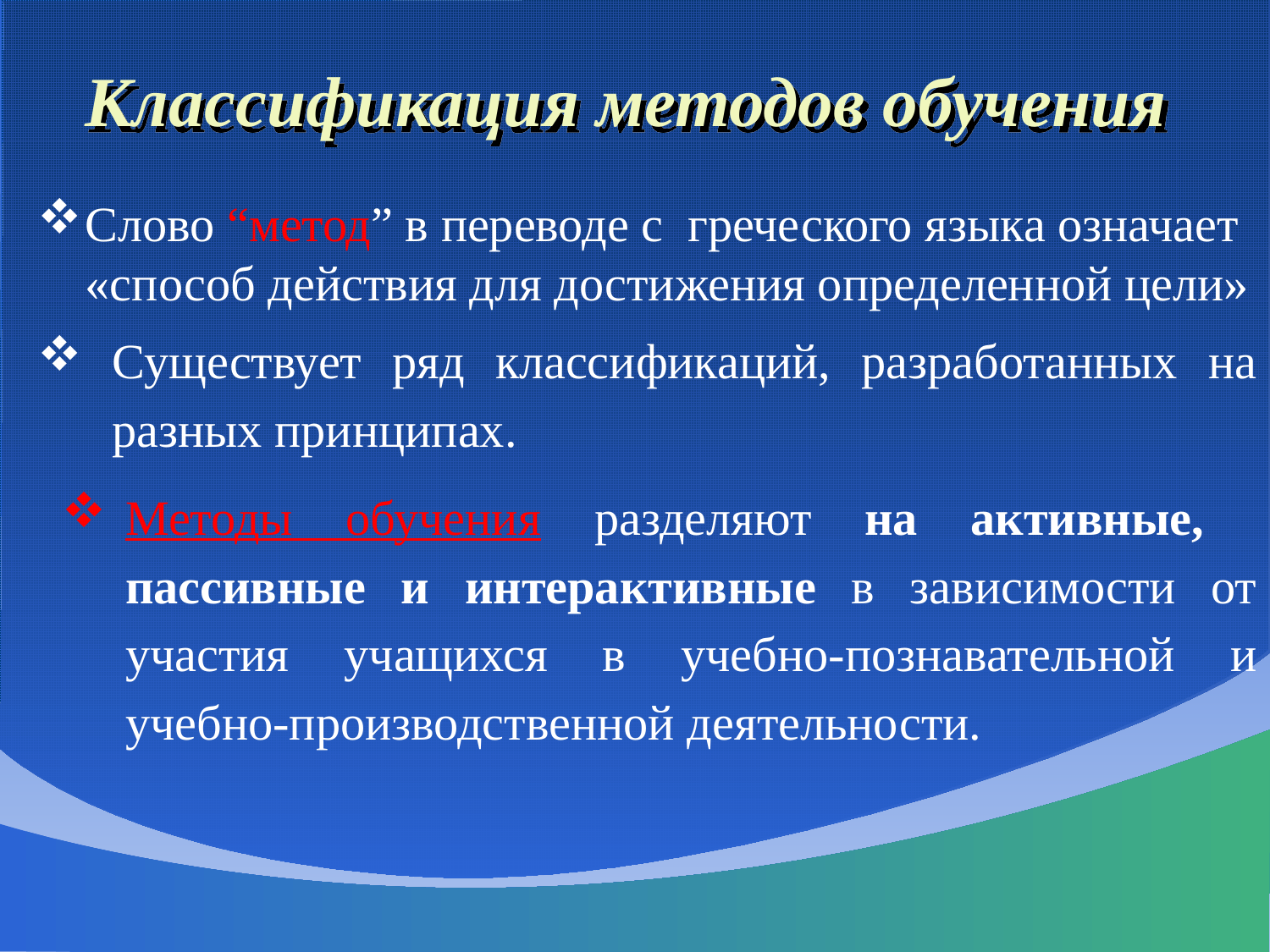

# Классификация методов обучения
Слово “метод” в переводе с  греческого языка означает «способ действия для достижения определенной цели»
Существует ряд классификаций, разработанных на разных принципах.
Методы обучения разделяют на активные,  пассивные и интерактивные в зависимости от участия учащихся в учебно-познавательной и учебно-производственной деятельности.